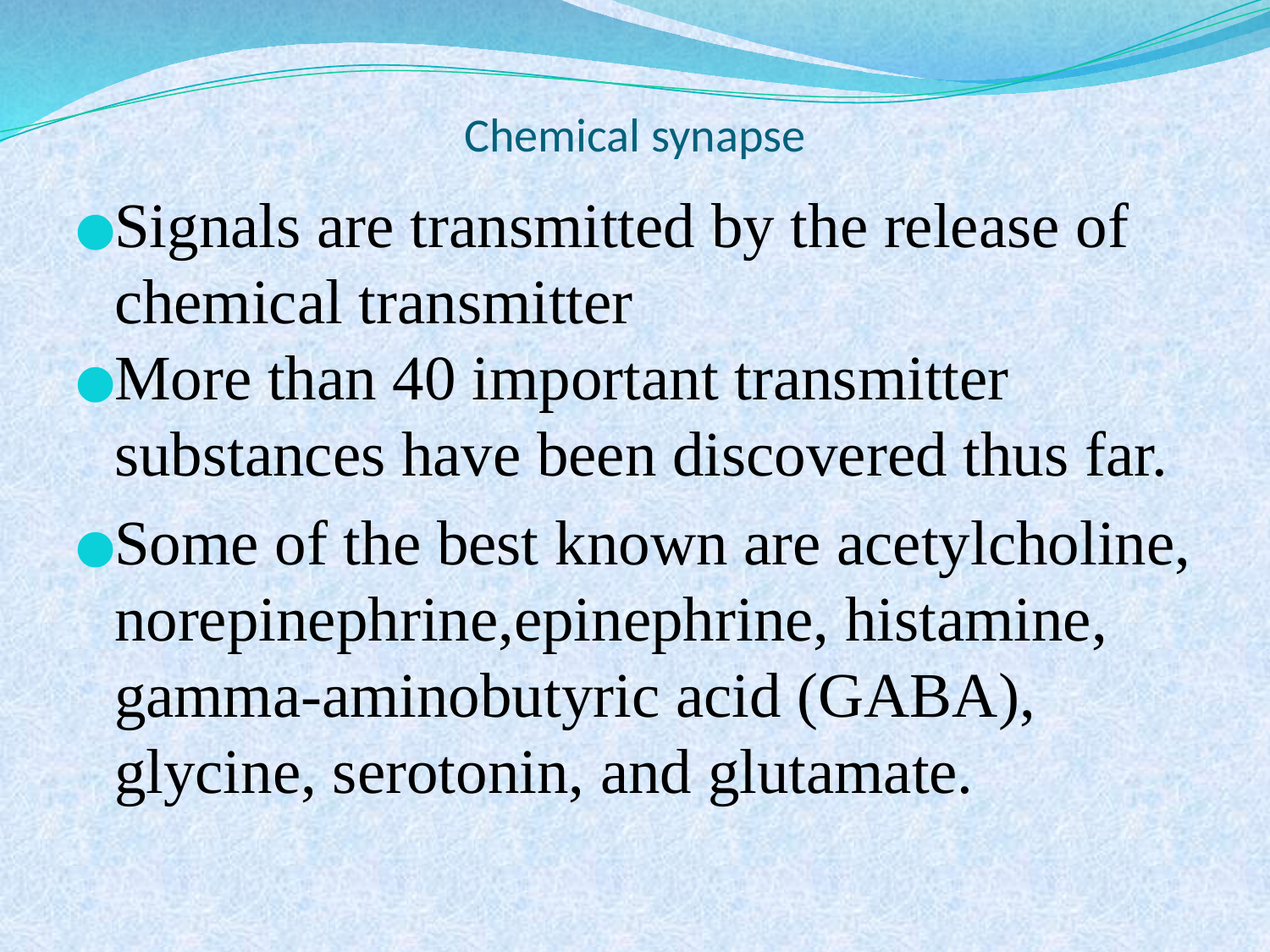

# Chemical synapse
Signals are transmitted by the release of chemical transmitter
More than 40 important transmitter substances have been discovered thus far.
Some of the best known are acetylcholine, norepinephrine,epinephrine, histamine, gamma-aminobutyric acid (GABA), glycine, serotonin, and glutamate.